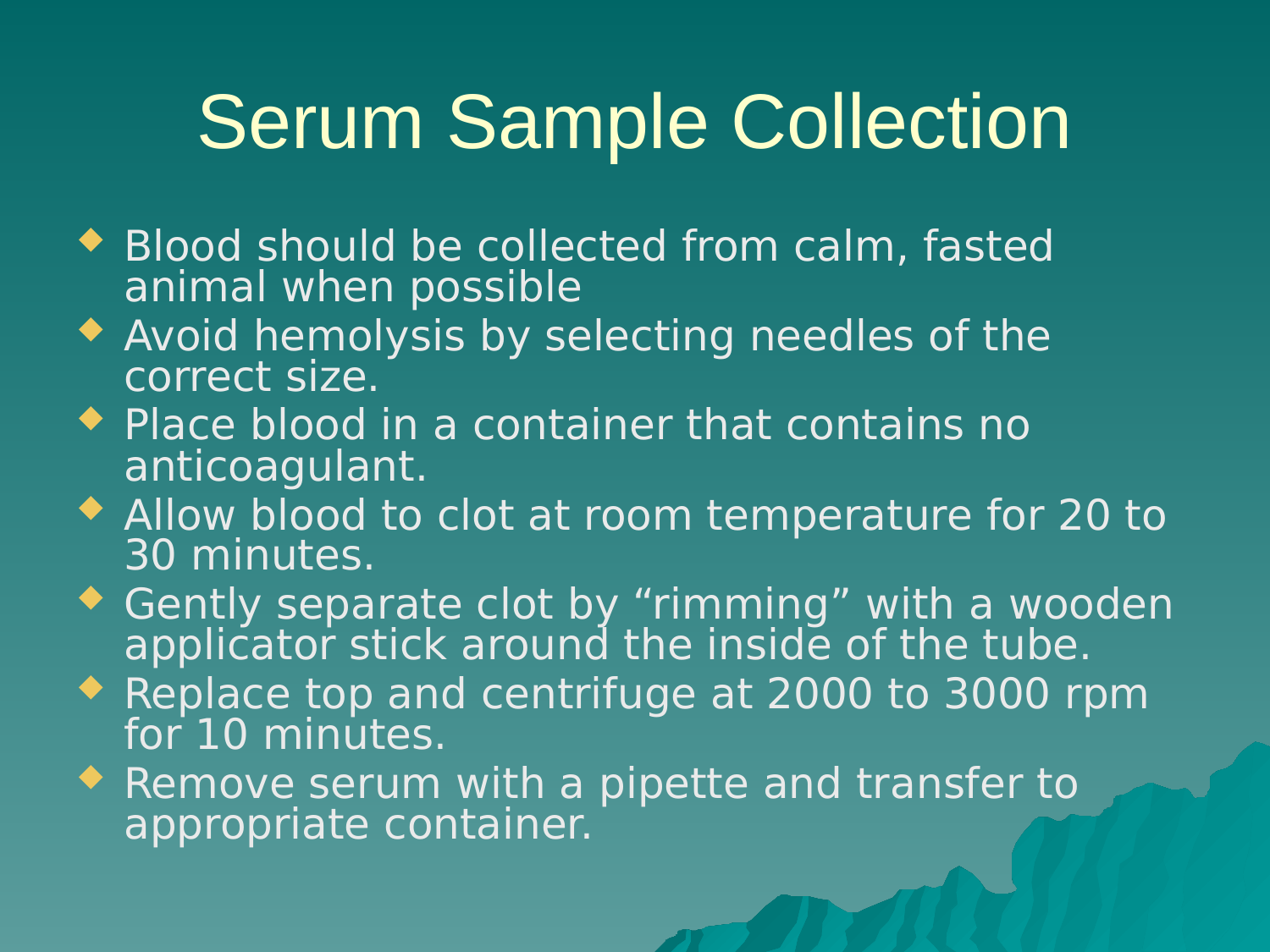

# Serum Sample Collection
Blood should be collected from calm, fasted animal when possible
Avoid hemolysis by selecting needles of the correct size.
Place blood in a container that contains no anticoagulant.
Allow blood to clot at room temperature for 20 to 30 minutes.
Gently separate clot by “rimming” with a wooden applicator stick around the inside of the tube.
Replace top and centrifuge at 2000 to 3000 rpm for 10 minutes.
Remove serum with a pipette and transfer to appropriate container.